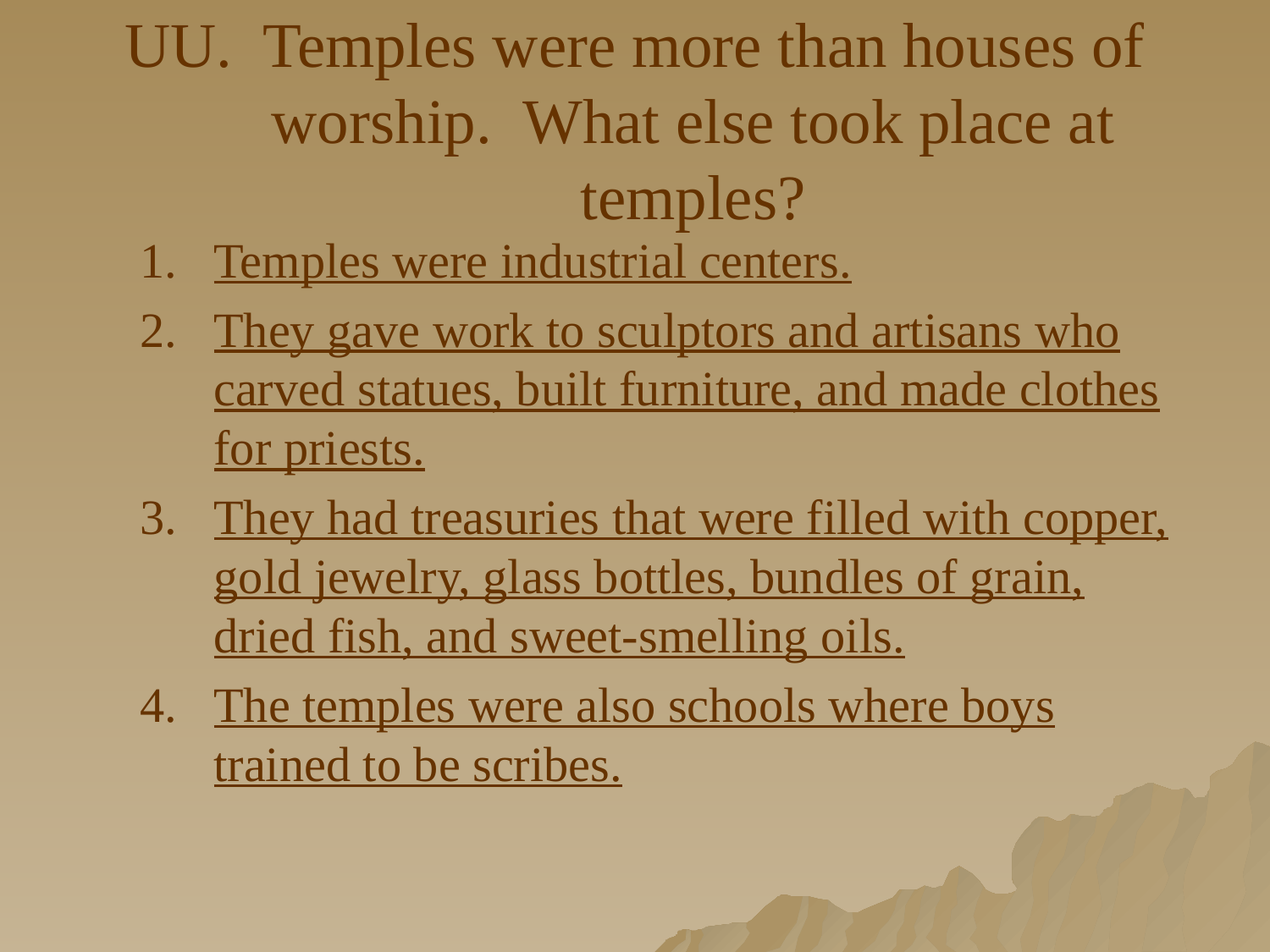

# UU.  Temples were more than houses of worship.  What else took place at temples?
Temples were industrial centers.
They gave work to sculptors and artisans who carved statues, built furniture, and made clothes for priests.
They had treasuries that were filled with copper, gold jewelry, glass bottles, bundles of grain, dried fish, and sweet-smelling oils.
The temples were also schools where boys trained to be scribes.